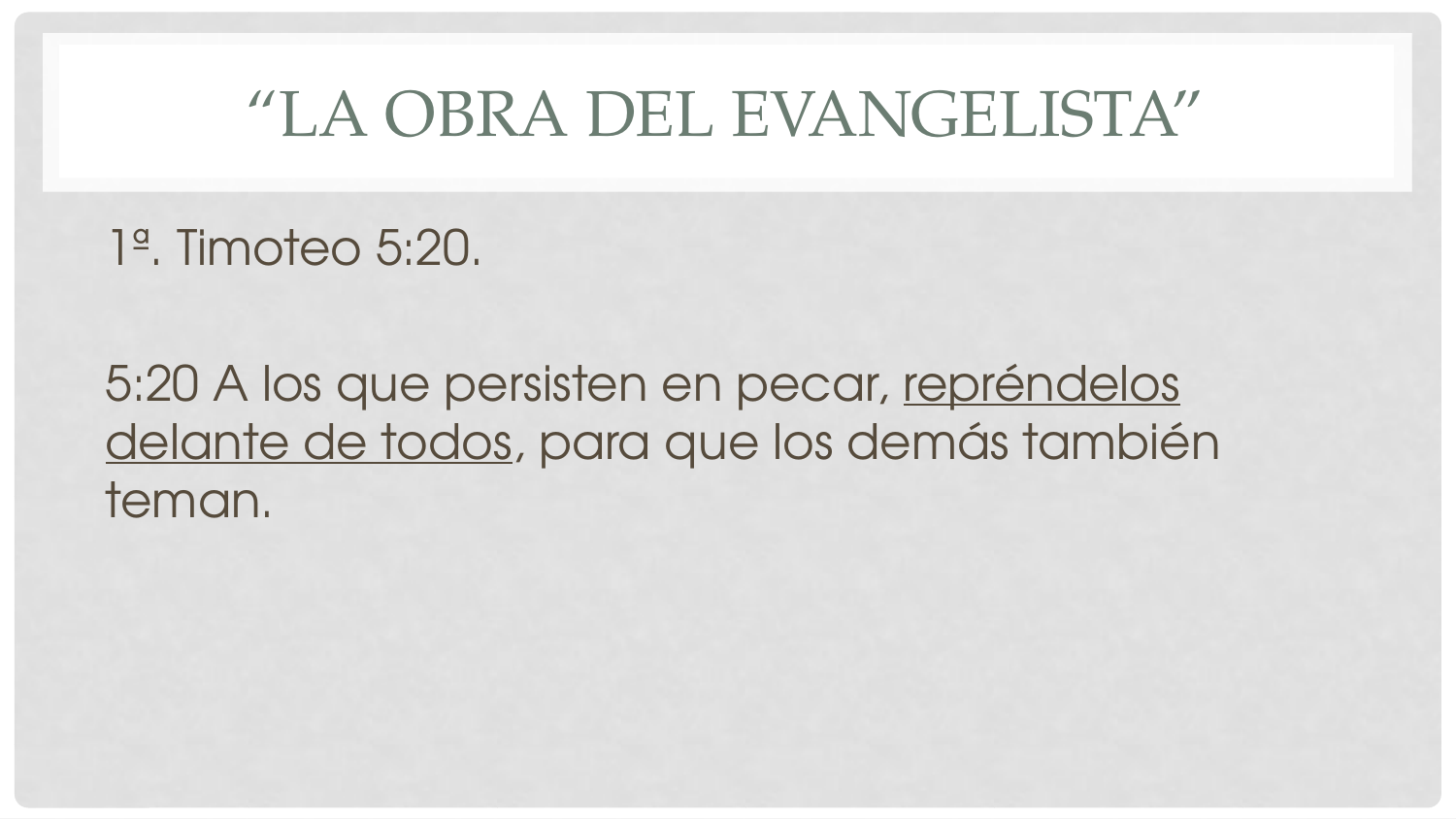

# “La obra del evangelista”
1ª. Timoteo 5:20.

5:20 A los que persisten en pecar, repréndelos delante de todos, para que los demás también teman.